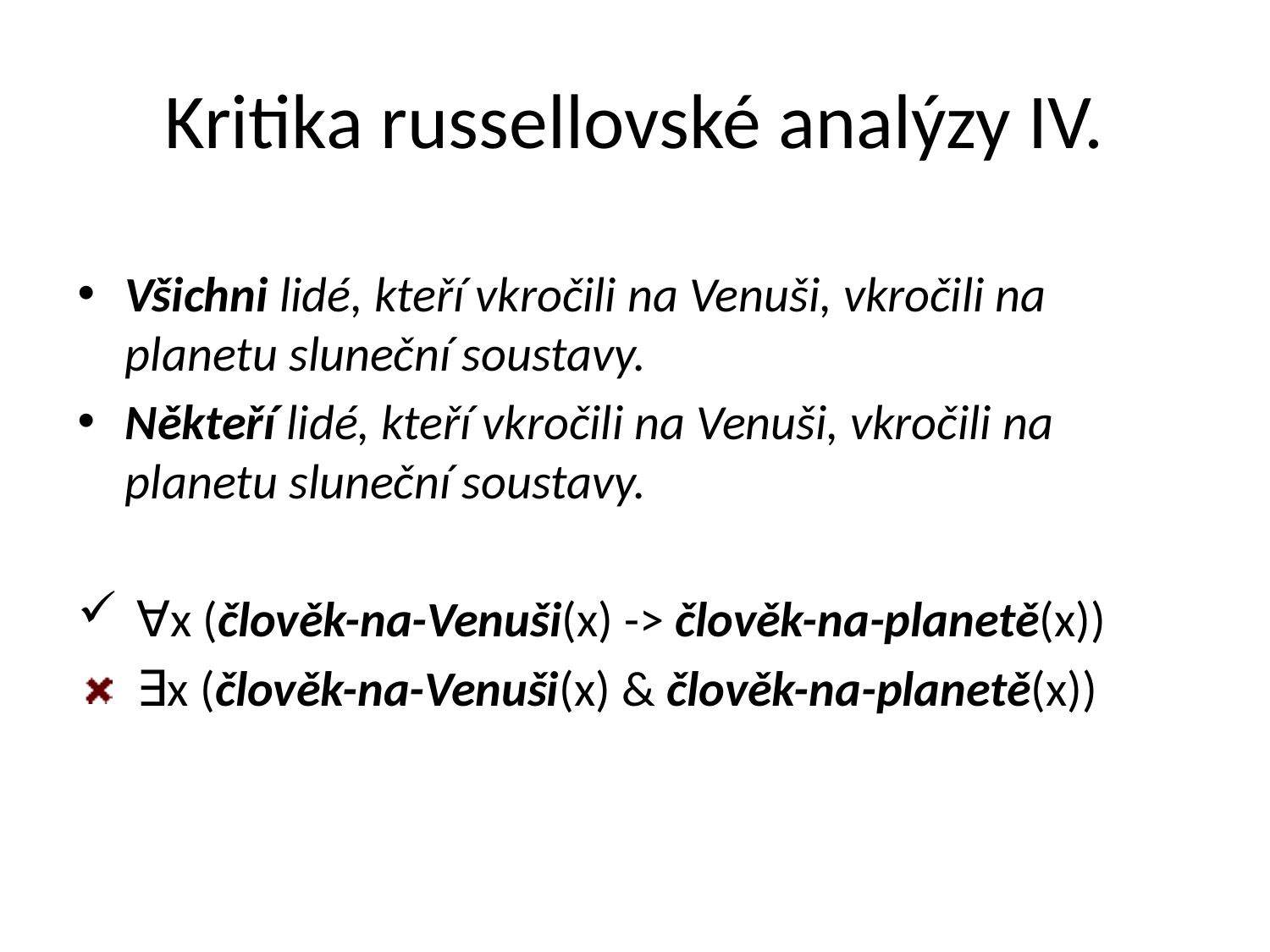

# Kritika russellovské analýzy IV.
Všichni lidé, kteří vkročili na Venuši, vkročili na planetu sluneční soustavy.
Někteří lidé, kteří vkročili na Venuši, vkročili na planetu sluneční soustavy.

 ∀x (člověk-na-Venuši(x) -> člověk-na-planetě(x))
 ∃x (člověk-na-Venuši(x) & člověk-na-planetě(x))